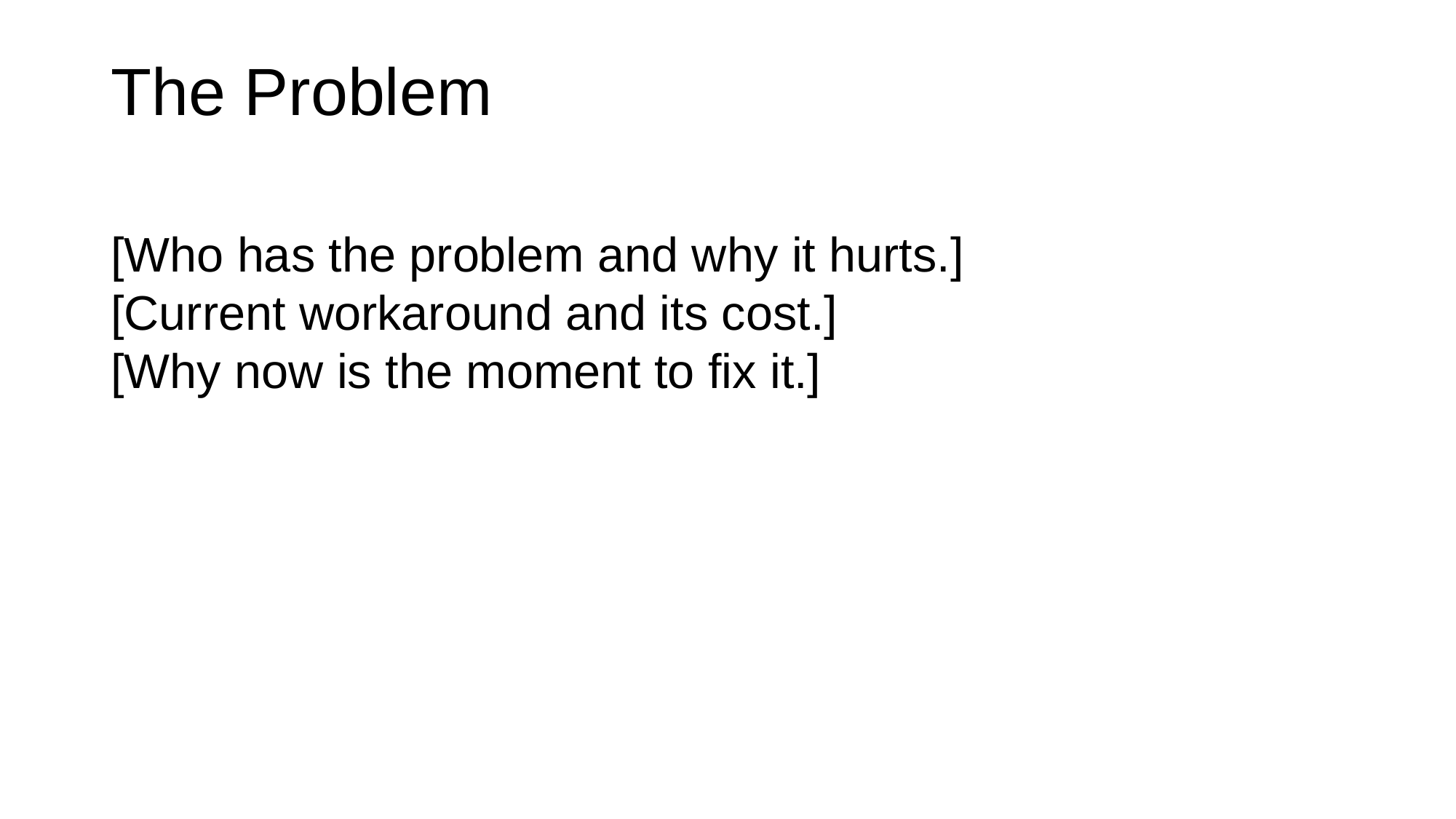

# The Problem
[Who has the problem and why it hurts.]
[Current workaround and its cost.]
[Why now is the moment to fix it.]